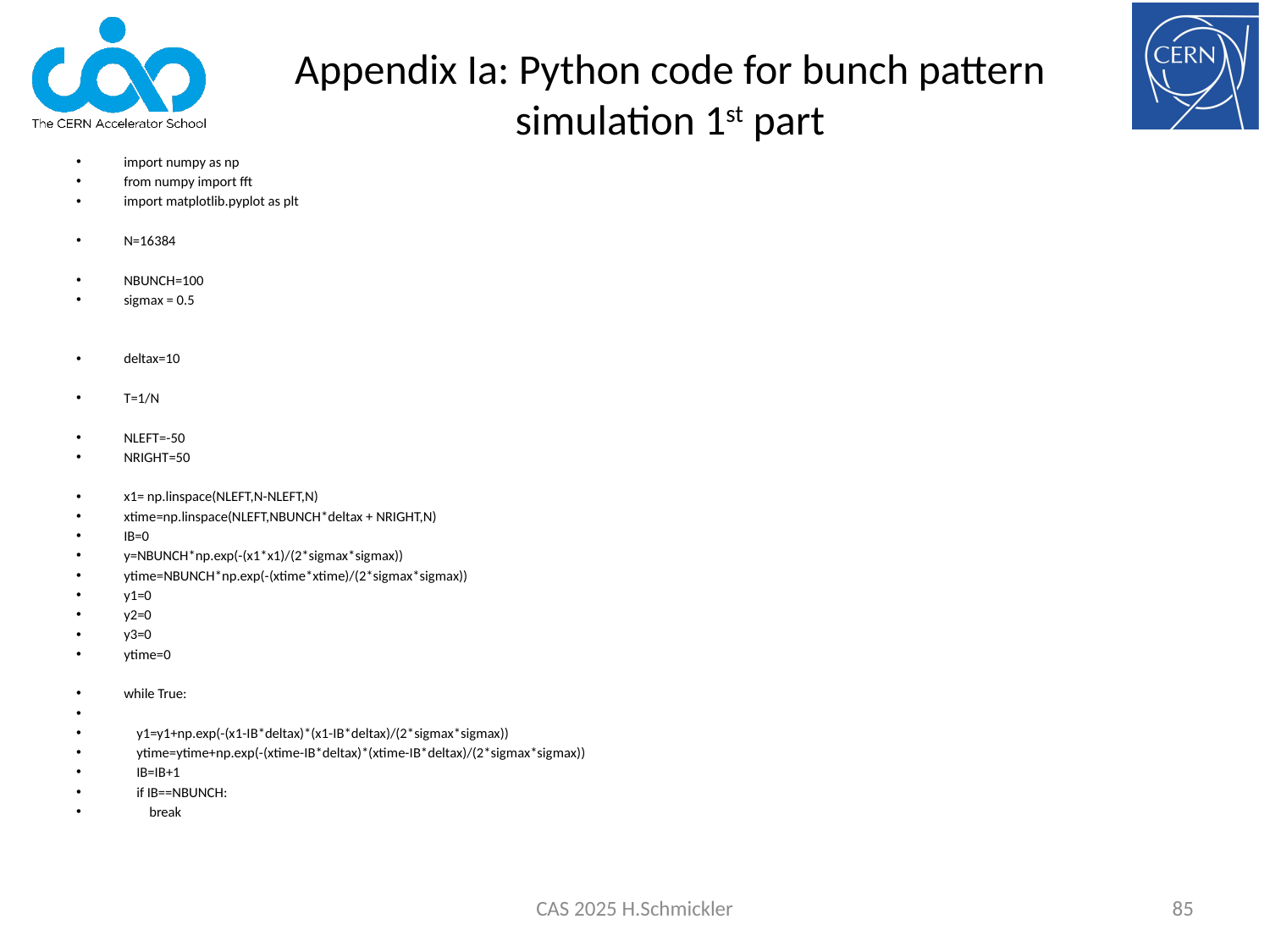

# Appendix Ia: Python code for bunch pattern simulation 1st part

import numpy as np
from numpy import fft
import matplotlib.pyplot as plt

N=16384

NBUNCH=100
sigmax = 0.5

deltax=10

T=1/N

NLEFT=-50
NRIGHT=50

x1= np.linspace(NLEFT,N-NLEFT,N)
xtime=np.linspace(NLEFT,NBUNCH*deltax + NRIGHT,N)
IB=0
y=NBUNCH*np.exp(-(x1*x1)/(2*sigmax*sigmax))
ytime=NBUNCH*np.exp(-(xtime*xtime)/(2*sigmax*sigmax))
y1=0
y2=0
y3=0
ytime=0

while True:

    y1=y1+np.exp(-(x1-IB*deltax)*(x1-IB*deltax)/(2*sigmax*sigmax))
    ytime=ytime+np.exp(-(xtime-IB*deltax)*(xtime-IB*deltax)/(2*sigmax*sigmax))
    IB=IB+1
    if IB==NBUNCH:
        break

CAS 2025 H.Schmickler
85